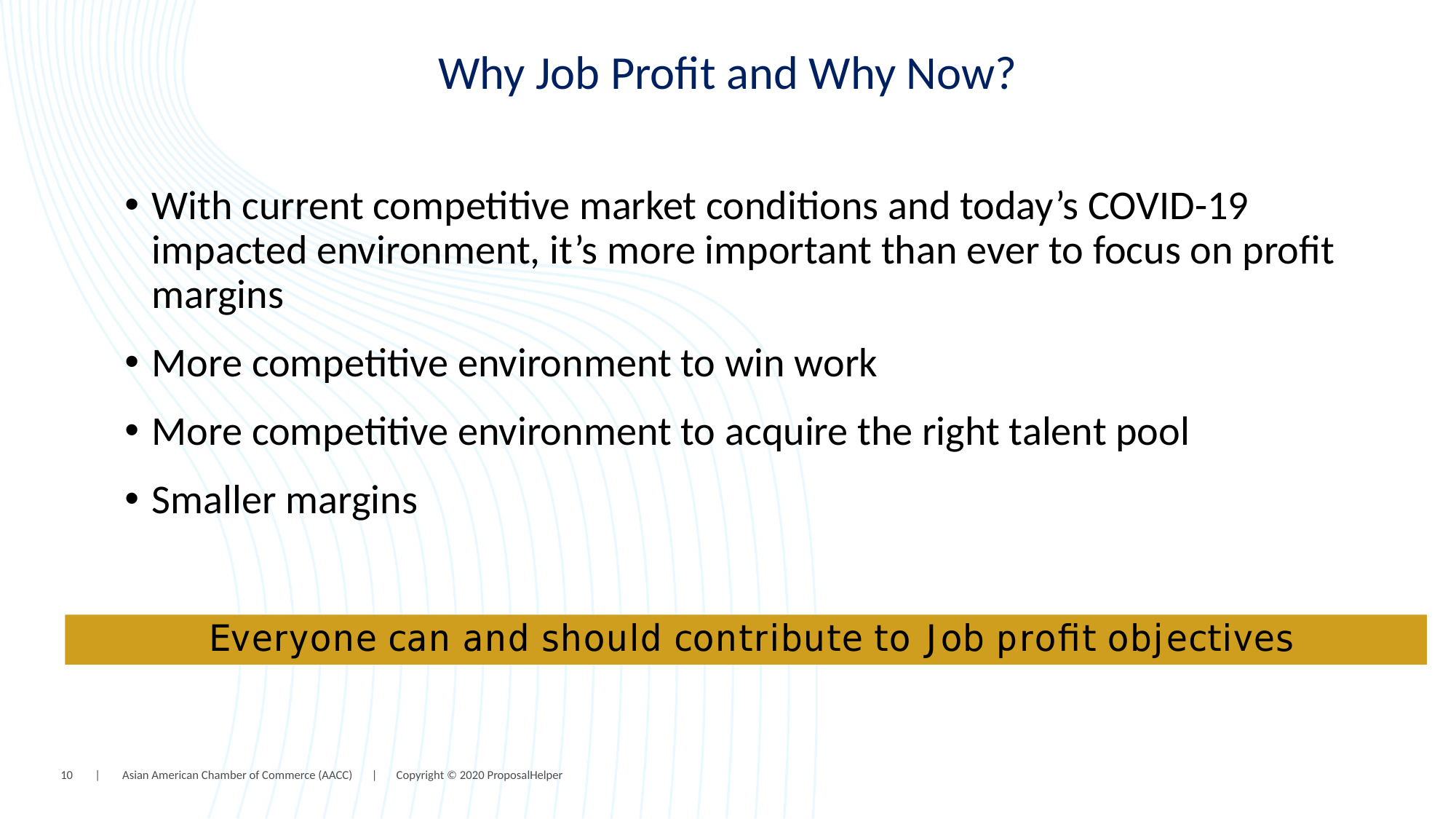

Why Job Profit and Why Now?
With current competitive market conditions and today’s COVID-19 impacted environment, it’s more important than ever to focus on profit margins
More competitive environment to win work
More competitive environment to acquire the right talent pool
Smaller margins
Everyone can and should contribute to Job profit objectives